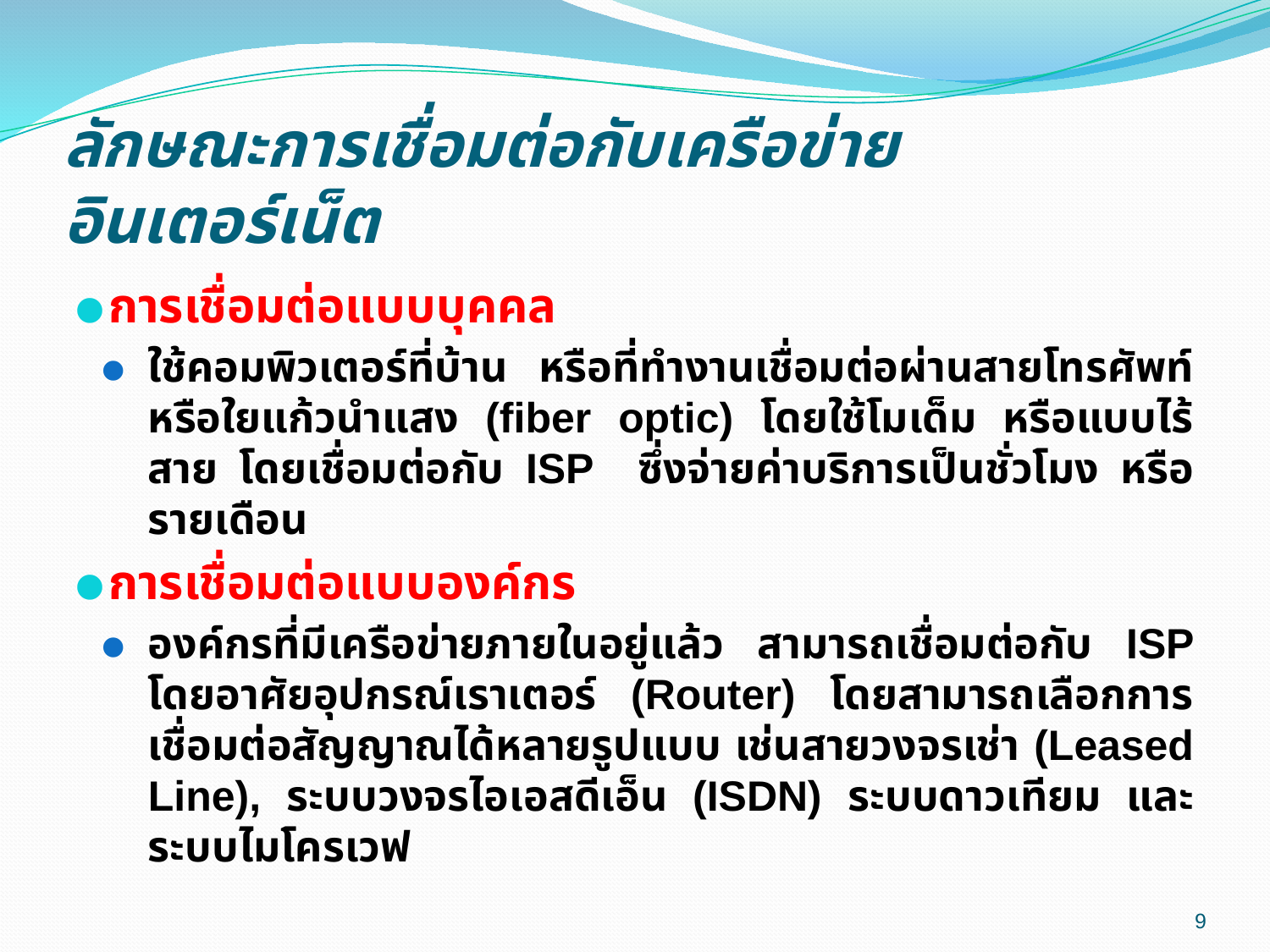

# ลักษณะการเชื่อมต่อกับเครือข่ายอินเตอร์เน็ต
การเชื่อมต่อแบบบุคคล
ใช้คอมพิวเตอร์ที่บ้าน  หรือที่ทำงานเชื่อมต่อผ่านสายโทรศัพท์หรือใยแก้วนำแสง (fiber optic) โดยใช้โมเด็ม หรือแบบไร้สาย โดยเชื่อมต่อกับ ISP  ซึ่งจ่ายค่าบริการเป็นชั่วโมง หรือรายเดือน
การเชื่อมต่อแบบองค์กร
องค์กรที่มีเครือข่ายภายในอยู่แล้ว สามารถเชื่อมต่อกับ ISP โดยอาศัยอุปกรณ์เราเตอร์ (Router) โดยสามารถเลือกการเชื่อมต่อสัญญาณได้หลายรูปแบบ เช่นสายวงจรเช่า (Leased Line), ระบบวงจรไอเอสดีเอ็น (ISDN) ระบบดาวเทียม และระบบไมโครเวฟ

9